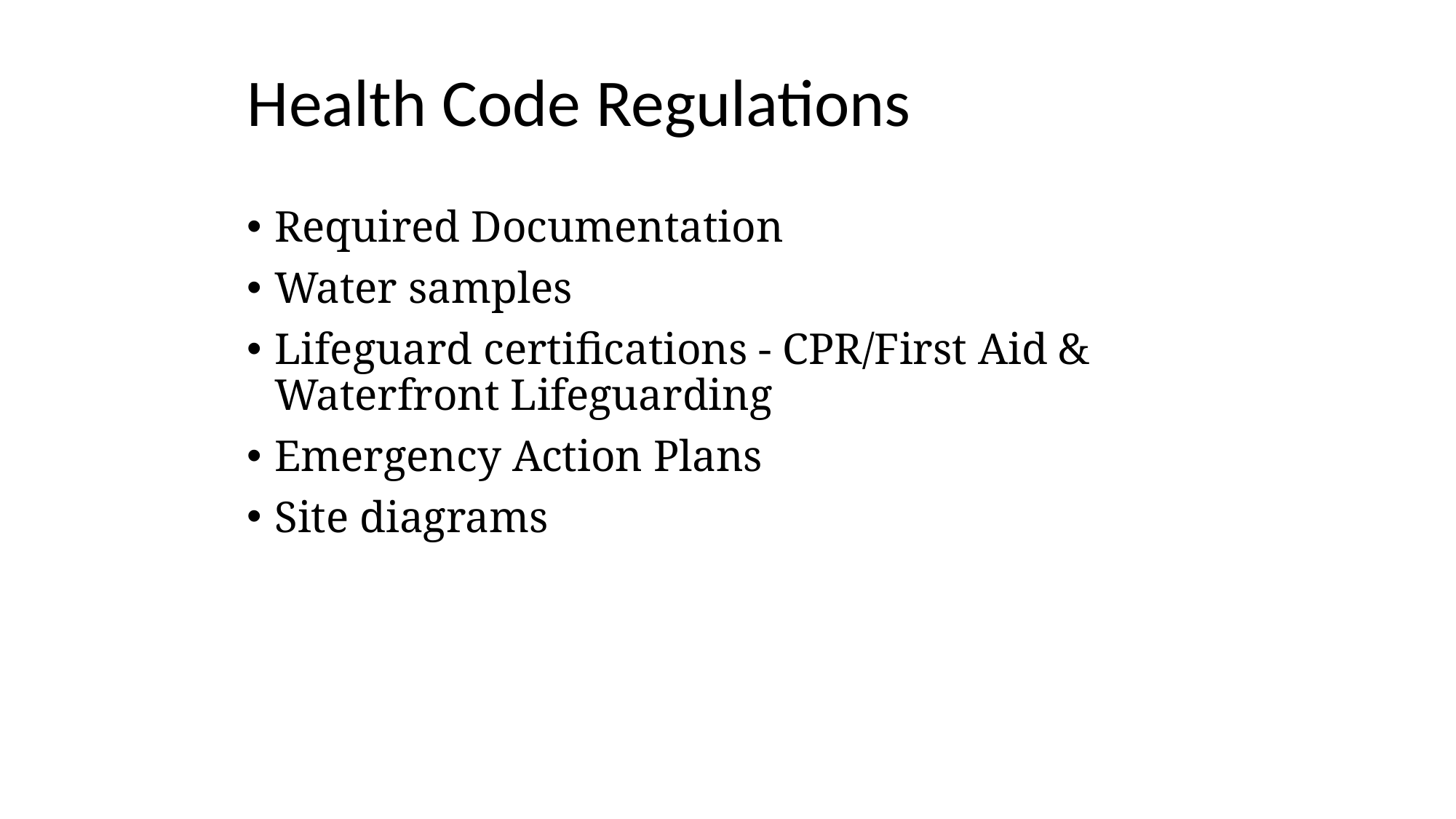

# Health Code Regulations
Required Documentation
Water samples
Lifeguard certifications - CPR/First Aid & Waterfront Lifeguarding
Emergency Action Plans
Site diagrams